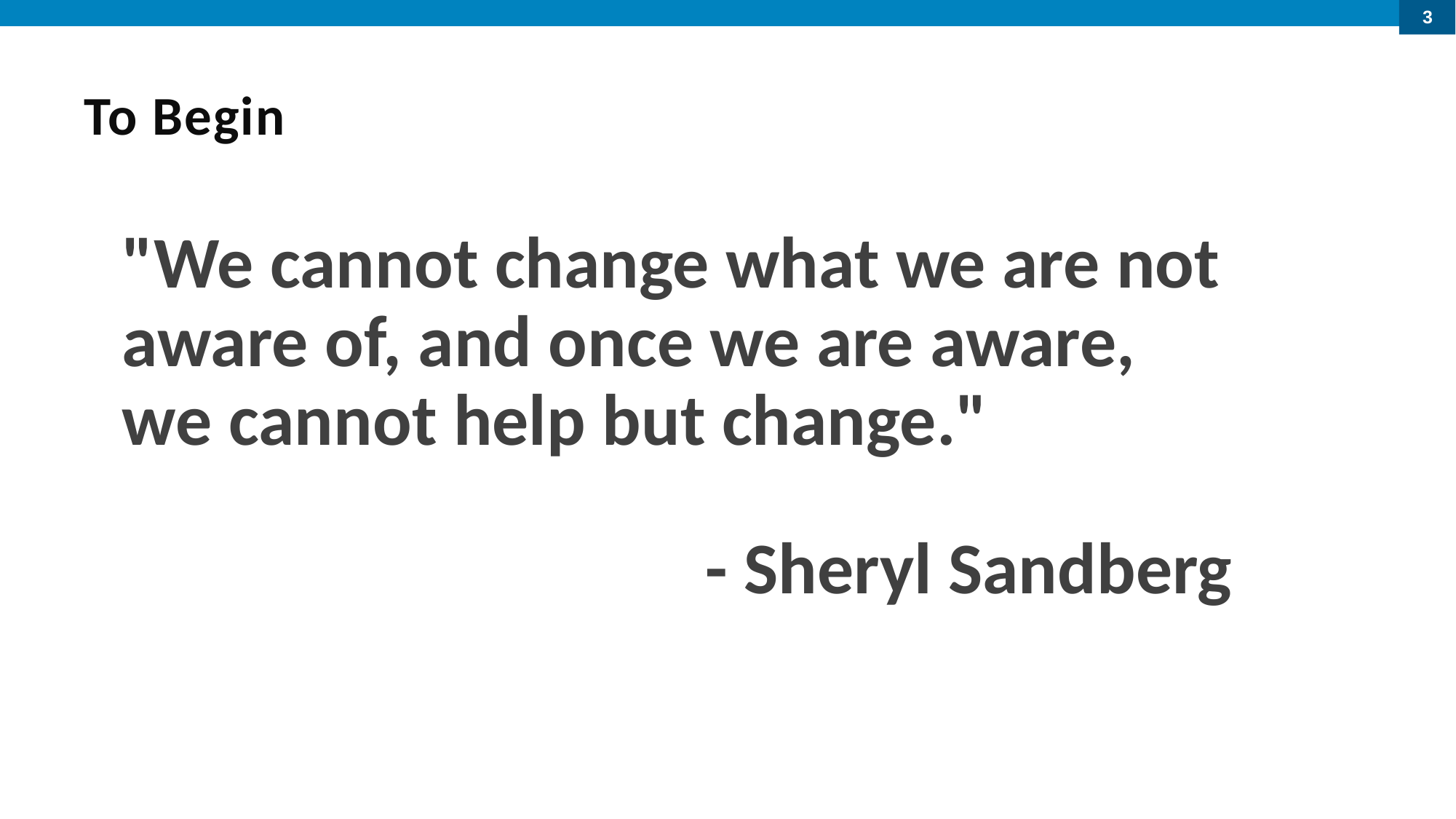

3
# To Begin
"We cannot change what we are not aware of, and once we are aware, we cannot help but change."
- Sheryl Sandberg